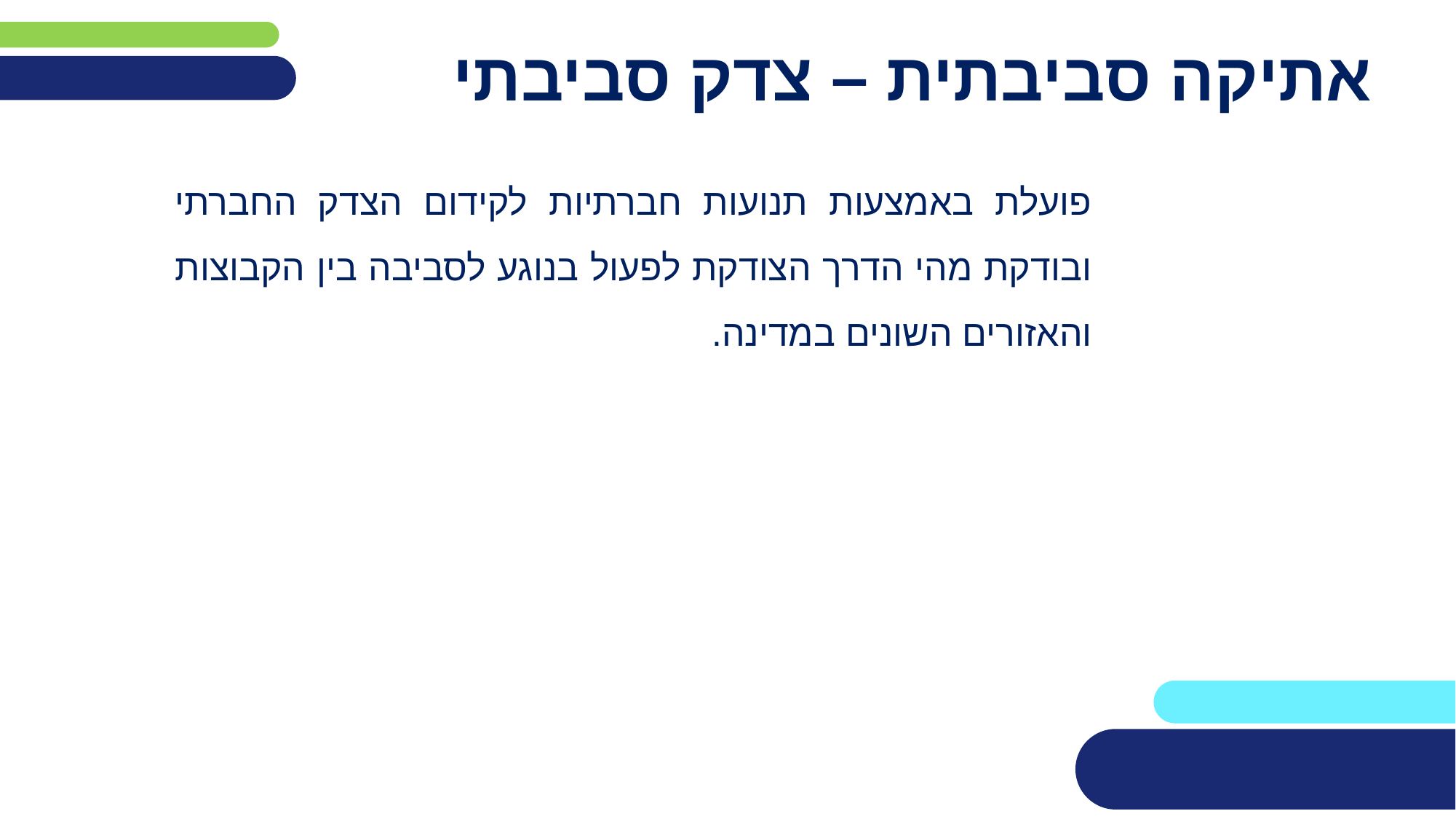

# אתיקה סביבתית – צדק סביבתי
פועלת באמצעות תנועות חברתיות לקידום הצדק החברתי ובודקת מהי הדרך הצודקת לפעול בנוגע לסביבה בין הקבוצות והאזורים השונים במדינה.